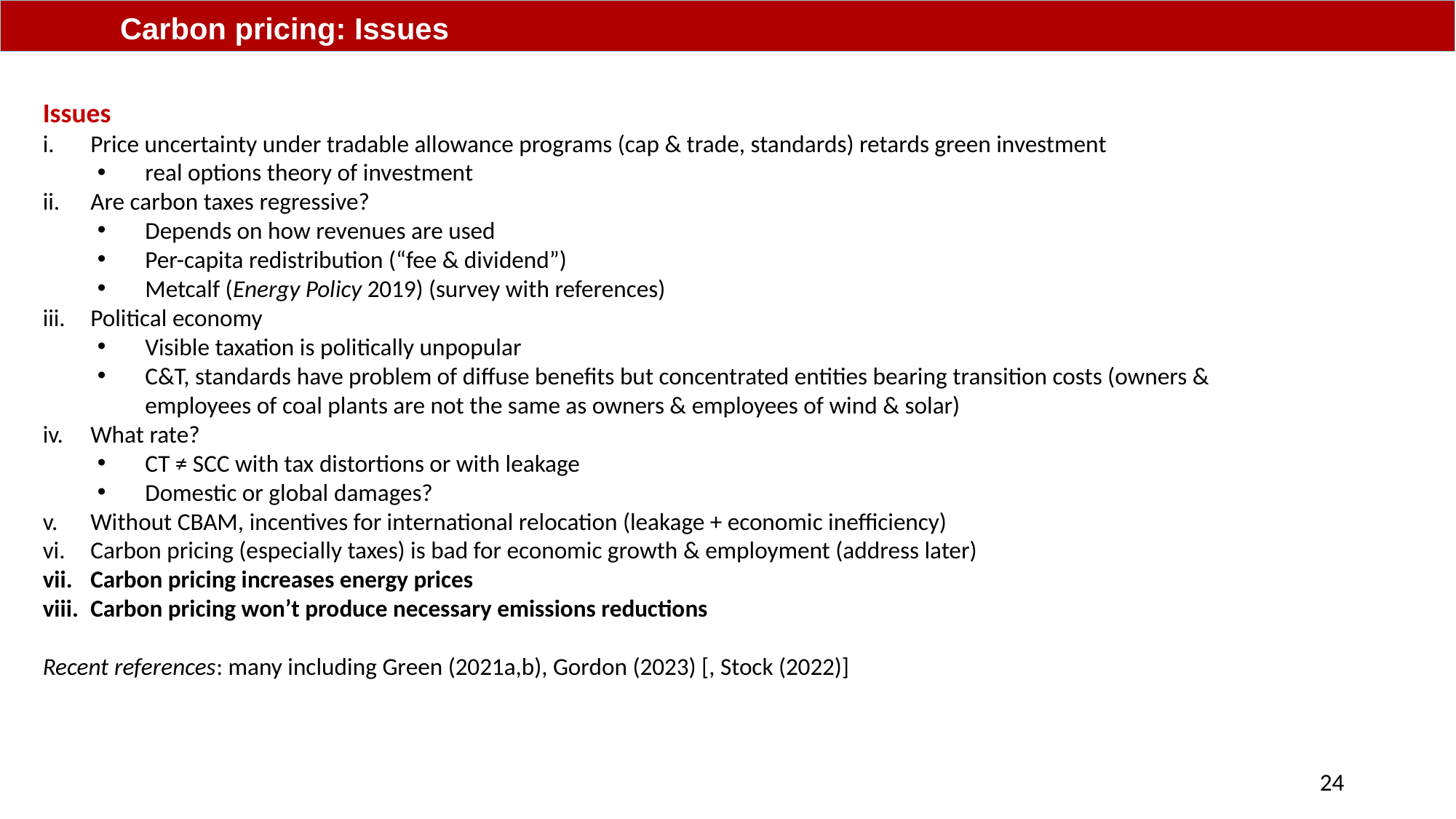

Carbon pricing: Issues
Issues
Price uncertainty under tradable allowance programs (cap & trade, standards) retards green investment
real options theory of investment
Are carbon taxes regressive?
Depends on how revenues are used
Per-capita redistribution (“fee & dividend”)
Metcalf (Energy Policy 2019) (survey with references)
Political economy
Visible taxation is politically unpopular
C&T, standards have problem of diffuse benefits but concentrated entities bearing transition costs (owners & employees of coal plants are not the same as owners & employees of wind & solar)
What rate?
CT ≠ SCC with tax distortions or with leakage
Domestic or global damages?
Without CBAM, incentives for international relocation (leakage + economic inefficiency)
Carbon pricing (especially taxes) is bad for economic growth & employment (address later)
Carbon pricing increases energy prices
Carbon pricing won’t produce necessary emissions reductions

Recent references: many including Green (2021a,b), Gordon (2023) [, Stock (2022)]
24